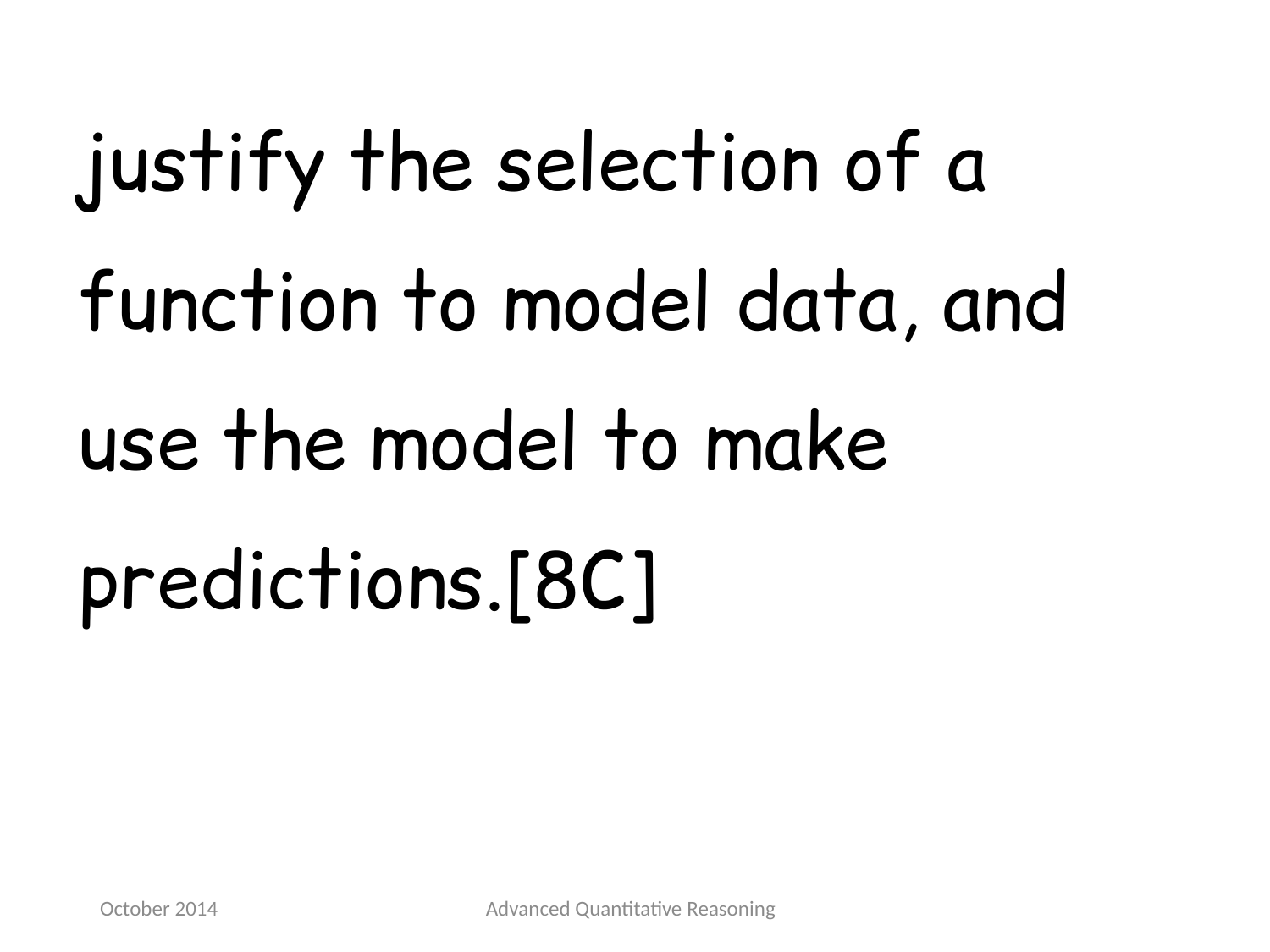

justify the selection of a function to model data, and use the model to make predictions.[8C]
October 2014
Advanced Quantitative Reasoning